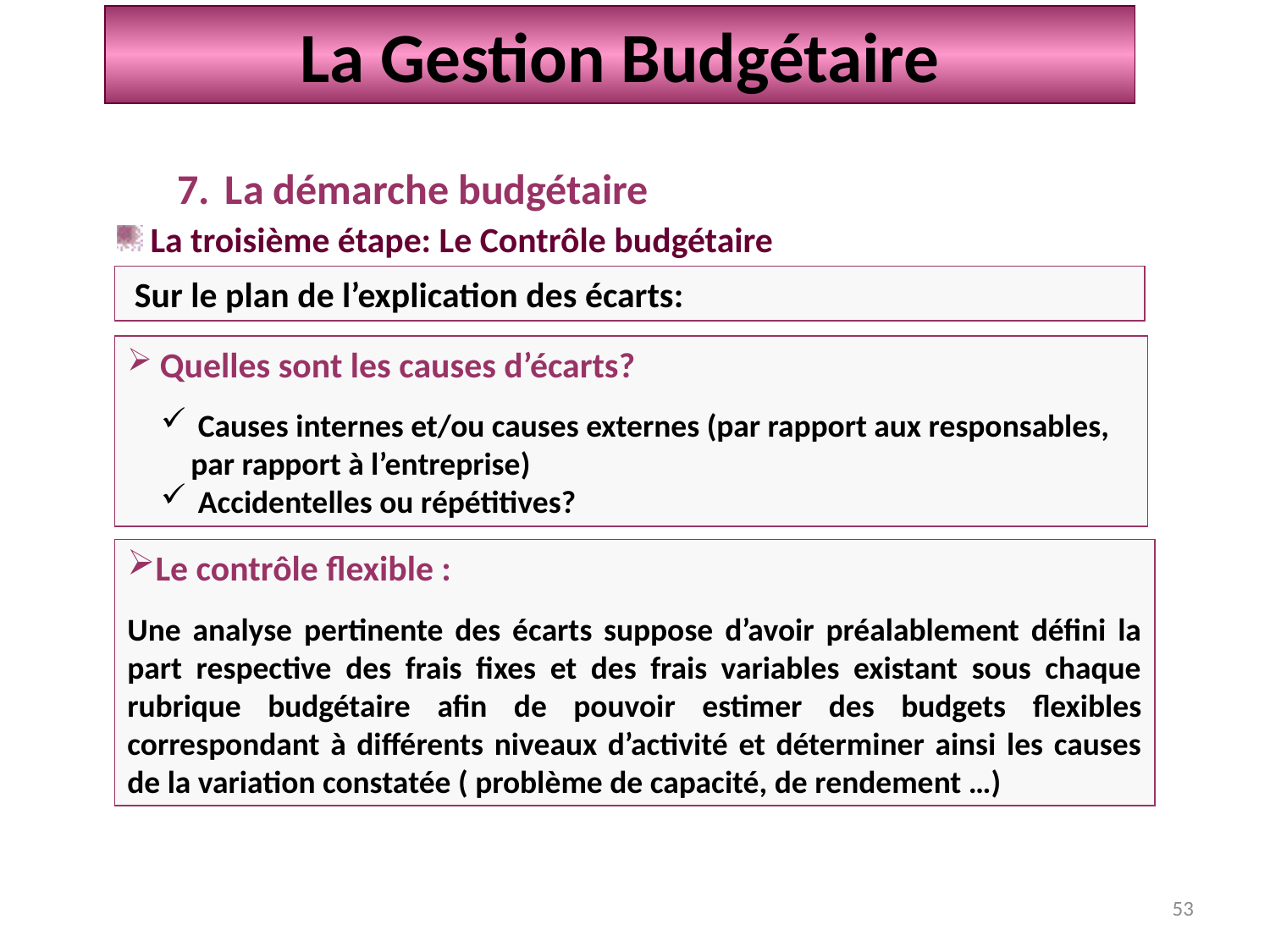

La Gestion Budgétaire
La démarche budgétaire
 La troisième étape: Le Contrôle budgétaire
 Sur le plan de l’explication des écarts:
 Quelles sont les causes d’écarts?

 Causes internes et/ou causes externes (par rapport aux responsables, par rapport à l’entreprise)
 Accidentelles ou répétitives?
Le contrôle flexible :

Une analyse pertinente des écarts suppose d’avoir préalablement défini la part respective des frais fixes et des frais variables existant sous chaque rubrique budgétaire afin de pouvoir estimer des budgets flexibles correspondant à différents niveaux d’activité et déterminer ainsi les causes de la variation constatée ( problème de capacité, de rendement …)
53